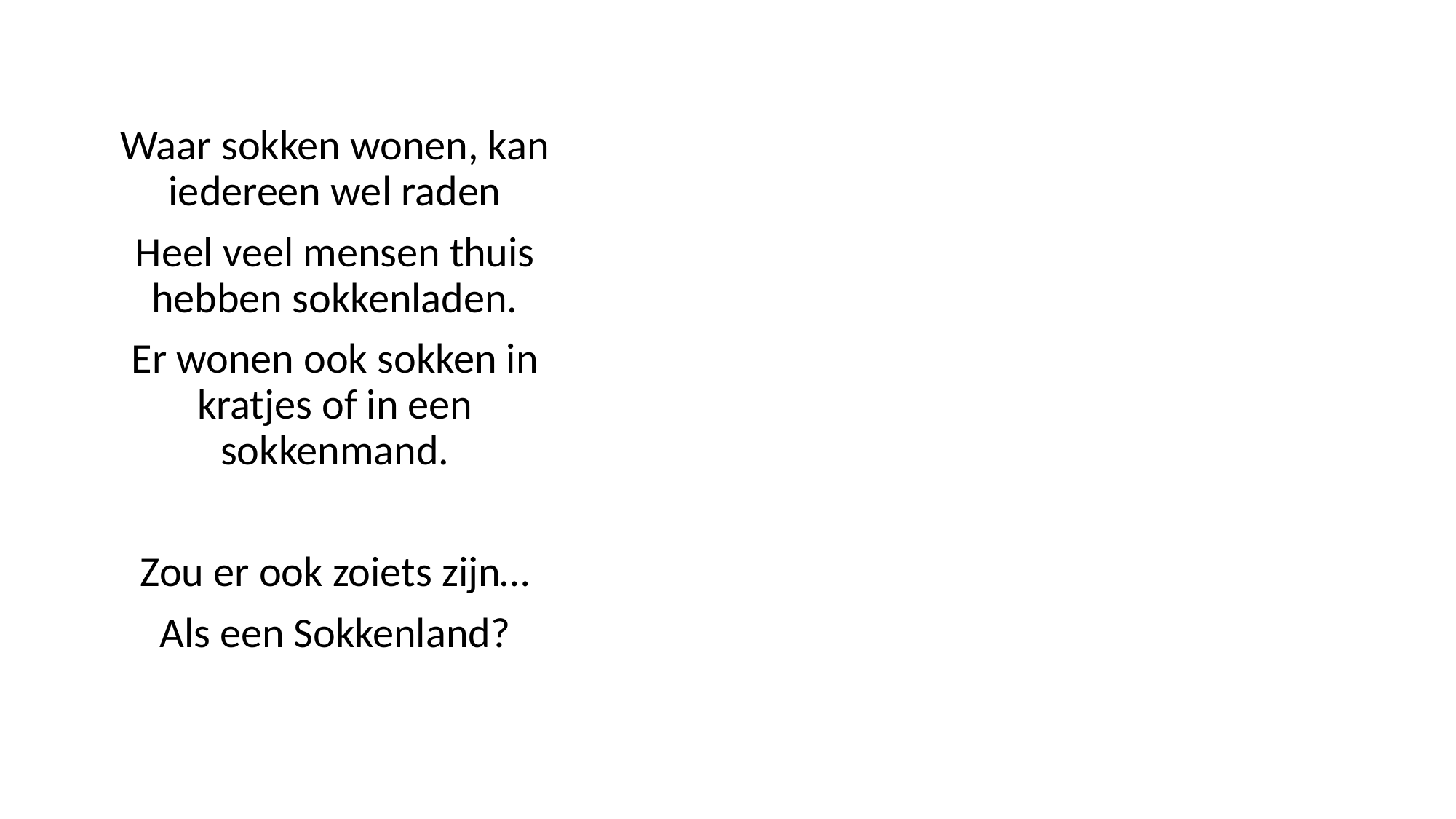

Waar sokken wonen, kan iedereen wel raden
Heel veel mensen thuis hebben sokkenladen.
Er wonen ook sokken in kratjes of in een sokkenmand.

Zou er ook zoiets zijn…
Als een Sokkenland?